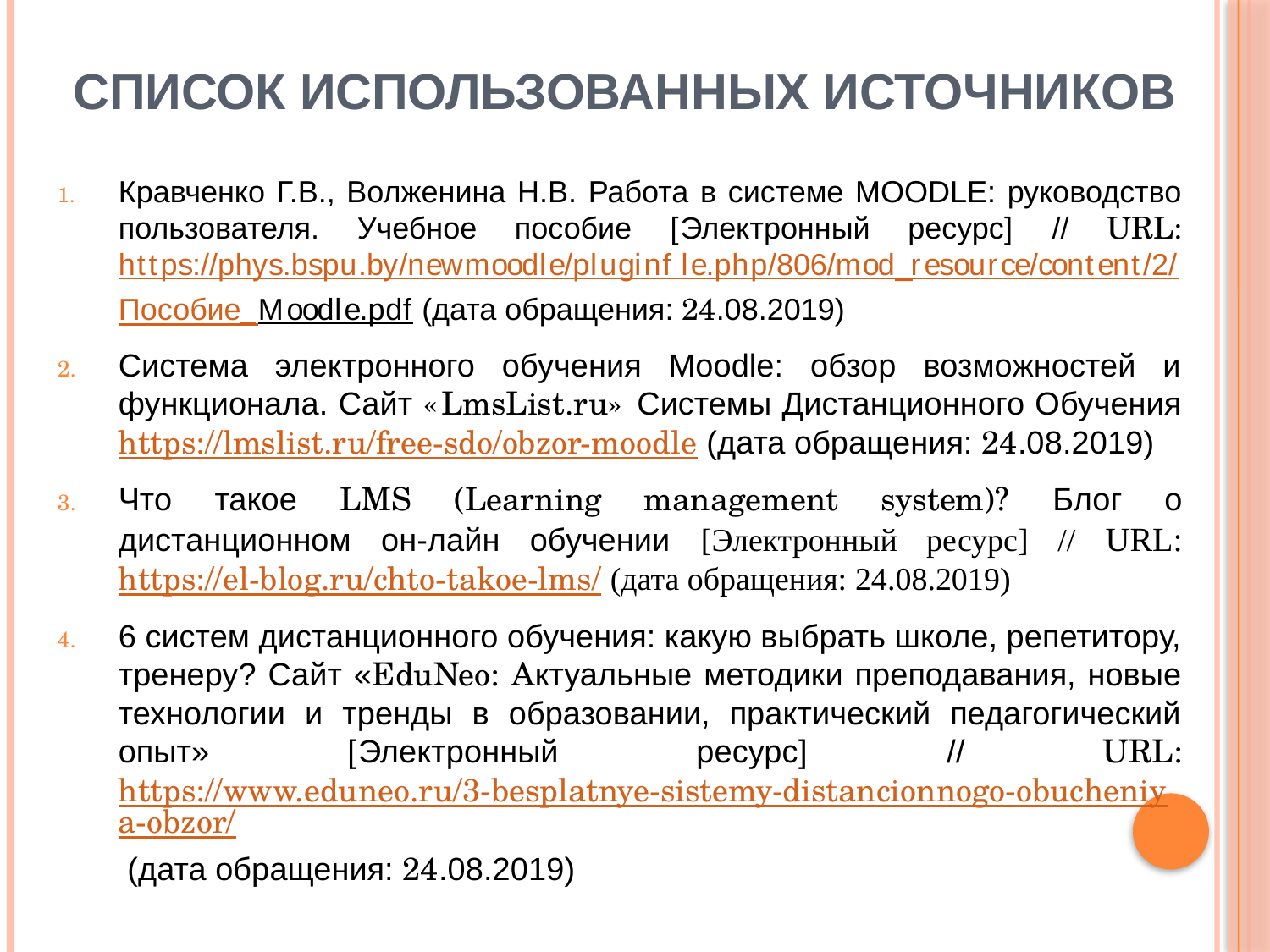

# Список использованных источников
Кравченко Г.В., Волженина Н.В. Работа в системе MOODLE: руководство пользователя. Учебное пособие [Электронный ресурс] // URL: https://phys.bspu.by/newmoodle/pluginfile.php/806/mod_resource/content/2/Пособие_Moodle.pdf (дата обращения: 24.08.2019)
Система электронного обучения Moodle: обзор возможностей и функционала. Сайт «LmsList.ru» Системы Дистанционного Обучения https://lmslist.ru/free-sdo/obzor-moodle (дата обращения: 24.08.2019)
Что такое LMS (Learning management system)? Блог о дистанционном он-лайн обучении [Электронный ресурс] // URL: https://el-blog.ru/chto-takoe-lms/ (дата обращения: 24.08.2019)
6 систем дистанционного обучения: какую выбрать школе, репетитору, тренеру? Сайт «EduNeo: Aктуальные методики преподавания, новые технологии и тренды в образовании, практический педагогический опыт» [Электронный ресурс] // URL: https://www.eduneo.ru/3-besplatnye-sistemy-distancionnogo-obucheniya-obzor/ (дата обращения: 24.08.2019)